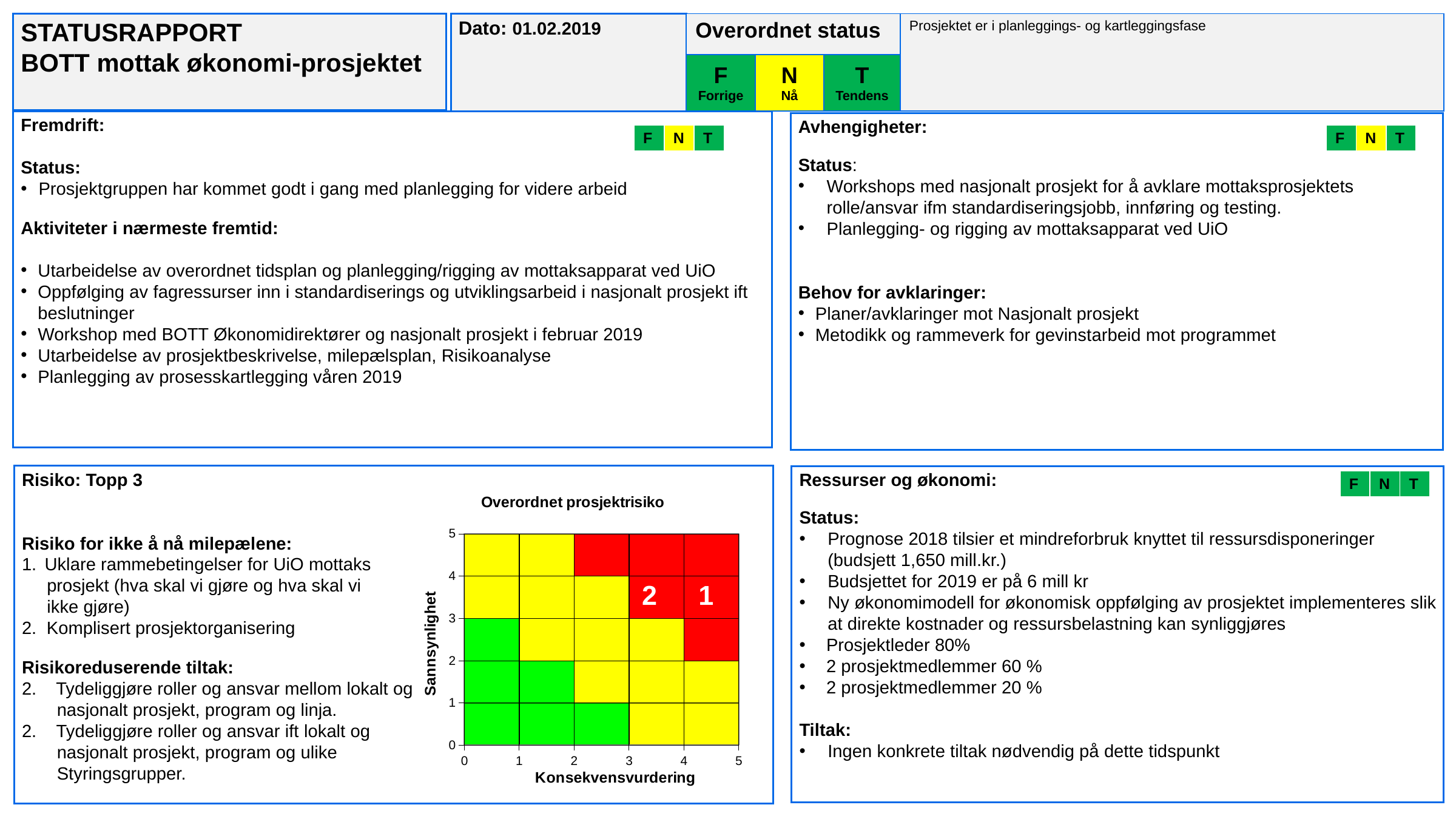

Dato: 01.02.2019

| Overordnet status |  |  | Prosjektet er i planleggings- og kartleggingsfase |
| --- | --- | --- | --- |
| F Forrige | N Nå | T Tendens |  |
STATUSRAPPORT
BOTT mottak økonomi-prosjektet

Fremdrift:

Status:
Prosjektgruppen har kommet godt i gang med planlegging for videre arbeid

Aktiviteter i nærmeste fremtid:

Utarbeidelse av overordnet tidsplan og planlegging/rigging av mottaksapparat ved UiO
Oppfølging av fagressurser inn i standardiserings og utviklingsarbeid i nasjonalt prosjekt ift beslutninger
Workshop med BOTT Økonomidirektører og nasjonalt prosjekt i februar 2019
Utarbeidelse av prosjektbeskrivelse, milepælsplan, Risikoanalyse
Planlegging av prosesskartlegging våren 2019

Avhengigheter:

Status:
Workshops med nasjonalt prosjekt for å avklare mottaksprosjektets rolle/ansvar ifm standardiseringsjobb, innføring og testing.
Planlegging- og rigging av mottaksapparat ved UiO

Behov for avklaringer:
Planer/avklaringer mot Nasjonalt prosjekt
Metodikk og rammeverk for gevinstarbeid mot programmet

| F | N | T |
| --- | --- | --- |
| F | N | T |
| --- | --- | --- |
Risiko: Topp 3

Risiko for ikke å nå milepælene:
Uklare rammebetingelser for UiO mottaks
     prosjekt (hva skal vi gjøre og hva skal vi
     ikke gjøre)
2.  Komplisert prosjektorganisering

Risikoreduserende tiltak:
Tydeliggjøre roller og ansvar mellom lokalt og
       nasjonalt prosjekt, program og linja.
2.    Tydeliggjøre roller og ansvar ift lokalt og
       nasjonalt prosjekt, program og ulike
       Styringsgrupper.

Ressurser og økonomi:

Status:
Prognose 2018 tilsier et mindreforbruk knyttet til ressursdisponeringer (budsjett 1,650 mill.kr.)
Budsjettet for 2019 er på 6 mill kr
Ny økonomimodell for økonomisk oppfølging av prosjektet implementeres slik at direkte kostnader og ressursbelastning kan synliggjøres
  Prosjektleder 80%
  2 prosjektmedlemmer 60 %
  2 prosjektmedlemmer 20 %

Tiltak:
Ingen konkrete tiltak nødvendig på dette tidspunkt

| F | N | T |
| --- | --- | --- |

### Chart: Overordnet prosjektrisiko

| Category |  |  |  |  |  |  |  |  |  |  |  |  |  |  |  |  |  |  |  |  |  |  |  |  |  |  |  |  |  |  |  |  |  |  |  |  |  |  |  |  |  |  |  |  |  |  |  |  |  |  |
|---|---|---|---|---|---|---|---|---|---|---|---|---|---|---|---|---|---|---|---|---|---|---|---|---|---|---|---|---|---|---|---|---|---|---|---|---|---|---|---|---|---|---|---|---|---|---|---|---|---|---|
2
1

1